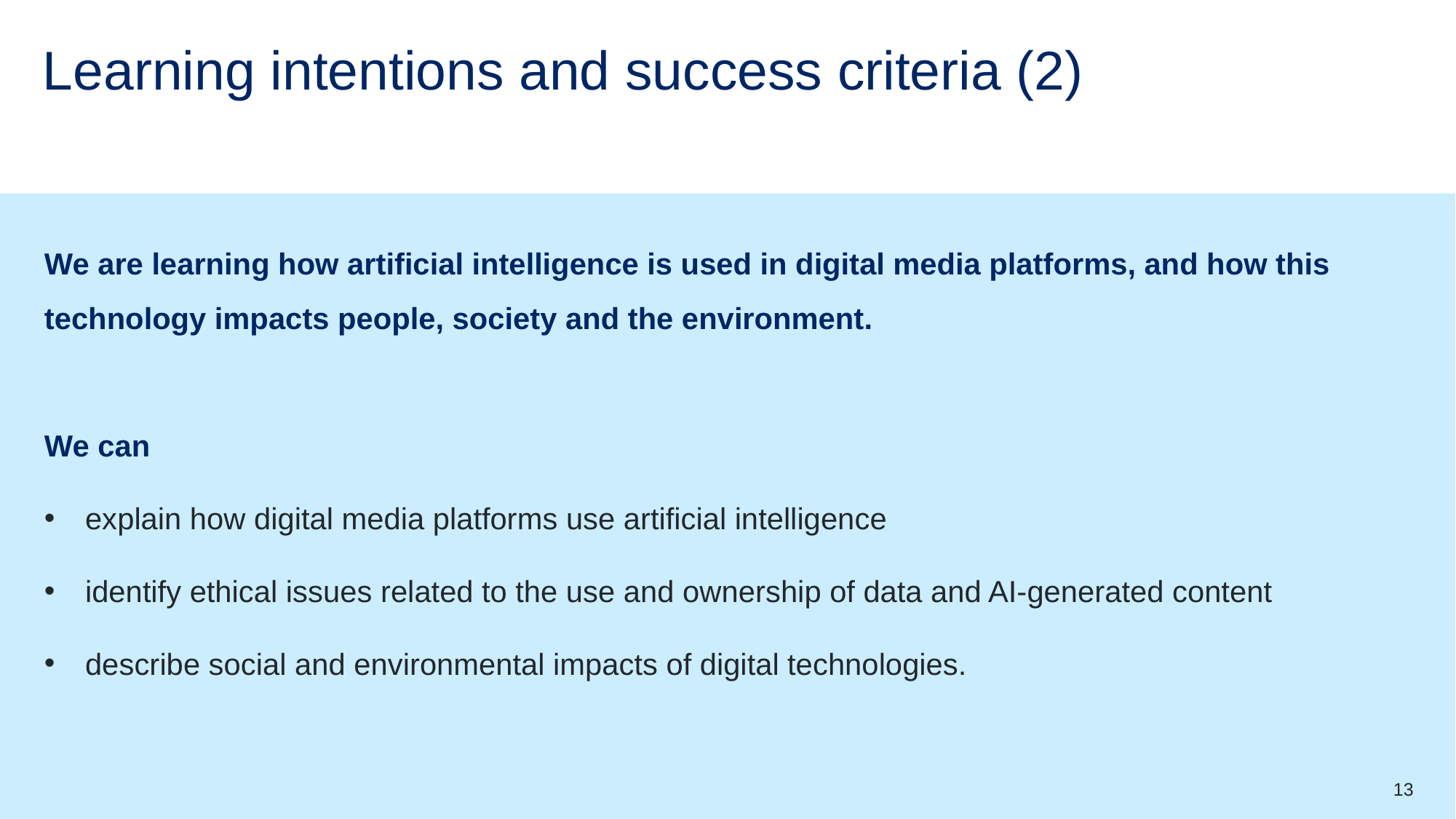

# Learning intentions and success criteria (2)
We are learning how artificial intelligence is used in digital media platforms, and how this technology impacts people, society and the environment.
We can
explain how digital media platforms use artificial intelligence
identify ethical issues related to the use and ownership of data and AI-generated content
describe social and environmental impacts of digital technologies.
13